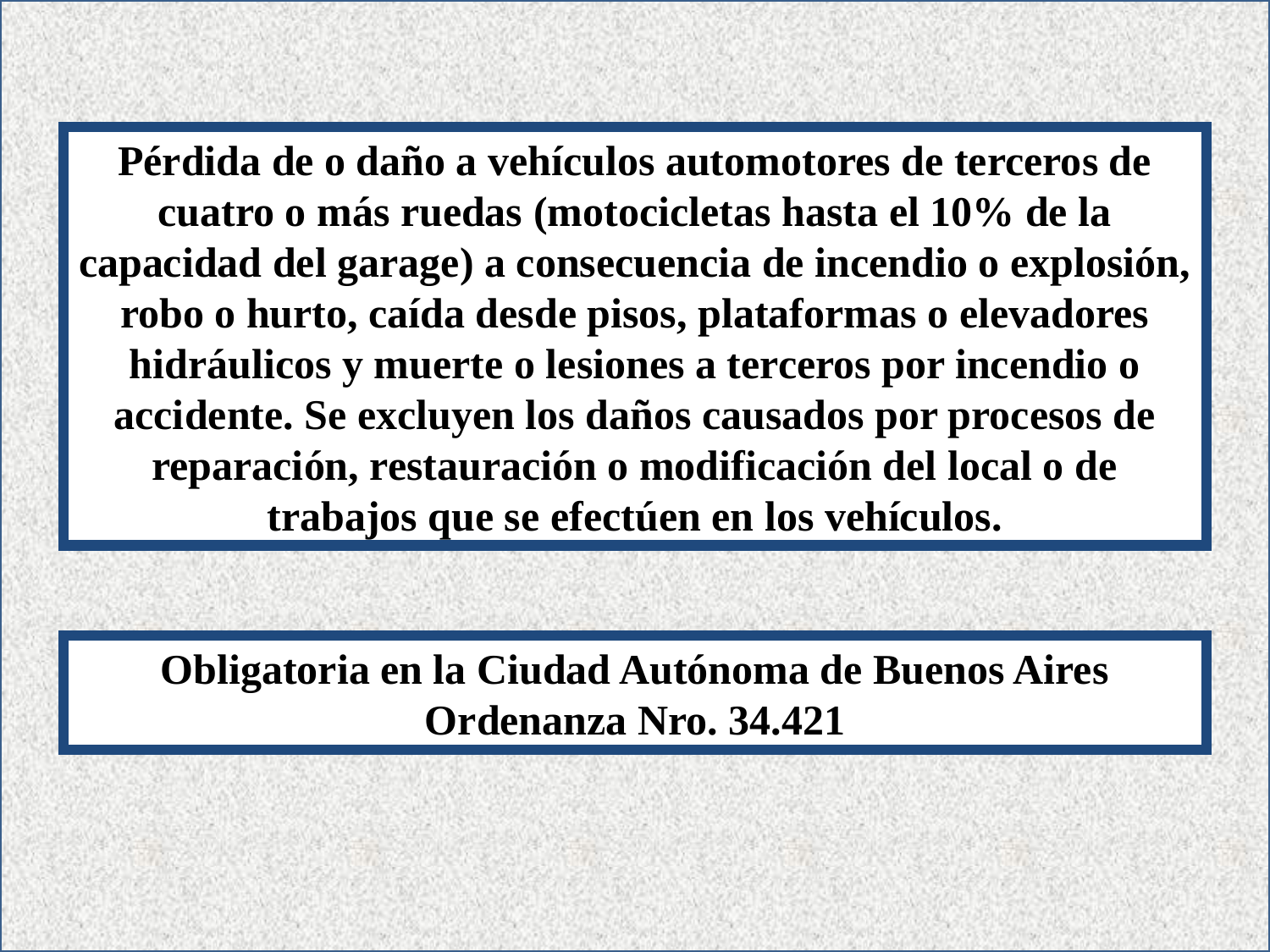

Pérdida de o daño a vehículos automotores de terceros de cuatro o más ruedas (motocicletas hasta el 10% de la capacidad del garage) a consecuencia de incendio o explosión, robo o hurto, caída desde pisos, plataformas o elevadores hidráulicos y muerte o lesiones a terceros por incendio o accidente. Se excluyen los daños causados por procesos de reparación, restauración o modificación del local o de trabajos que se efectúen en los vehículos.
Obligatoria en la Ciudad Autónoma de Buenos Aires
Ordenanza Nro. 34.421